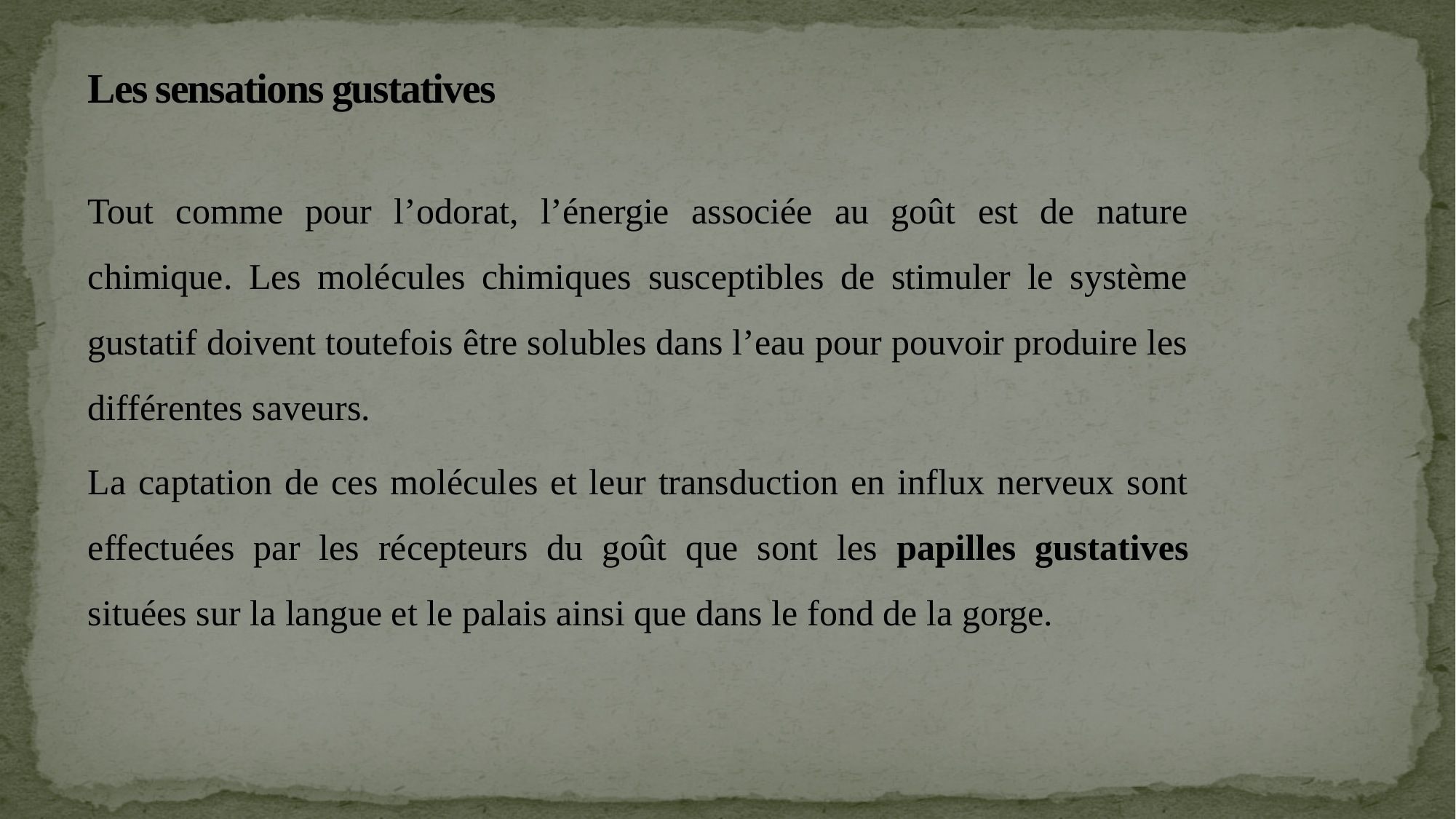

# Les sensations gustatives
Tout comme pour l’odorat, l’énergie associée au goût est de nature chimique. Les molécules chimiques susceptibles de stimuler le système gustatif doivent toutefois être solubles dans l’eau pour pouvoir produire les différentes saveurs.
La captation de ces molécules et leur transduction en influx nerveux sont effectuées par les récepteurs du goût que sont les papilles gustatives situées sur la langue et le palais ainsi que dans le fond de la gorge.